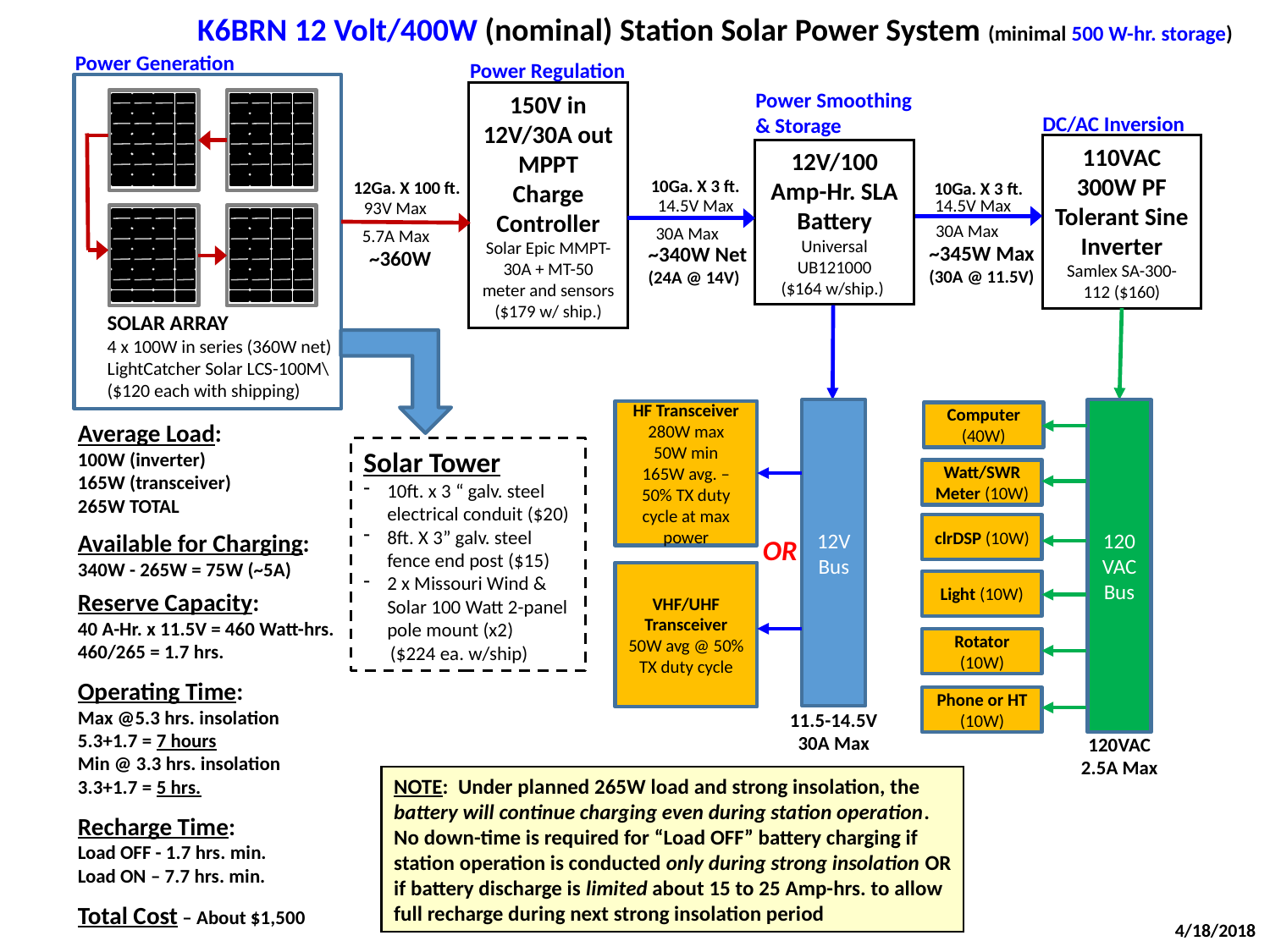

K6BRN 12 Volt/400W (nominal) Station Solar Power System (minimal 500 W-hr. storage)
Power Generation
Power Regulation

Power Smoothing
& Storage
150V in
12V/30A out MPPT Charge Controller
Solar Epic MMPT-30A + MT-50 meter and sensors
($179 w/ ship.)

DC/AC Inversion
110VAC 300W PF Tolerant Sine Inverter
Samlex SA-300-112 ($160)
12V/100 Amp-Hr. SLA Battery
Universal UB121000
($164 w/ship.)
10Ga. X 3 ft.
12Ga. X 100 ft.
10Ga. X 3 ft.
14.5V Max
14.5V Max
93V Max

30A Max
30A Max
5.7A Max
~345W Max
(30A @ 11.5V)
~340W Net
(24A @ 14V)
~360W
SOLAR ARRAY
4 x 100W in series (360W net)
LightCatcher Solar LCS-100M\
($120 each with shipping)

12V Bus
120VAC Bus
HF Transceiver
280W max
50W min
165W avg. – 50% TX duty cycle at max power
Computer
(40W)
Average Load:
100W (inverter)
165W (transceiver)
265W TOTAL

Available for Charging:
340W - 265W = 75W (~5A)

Reserve Capacity:
40 A-Hr. x 11.5V = 460 Watt-hrs.
460/265 = 1.7 hrs.

Operating Time:
Max @5.3 hrs. insolation
5.3+1.7 = 7 hours
Min @ 3.3 hrs. insolation
3.3+1.7 = 5 hrs.

Recharge Time:
Load OFF - 1.7 hrs. min.
Load ON – 7.7 hrs. min.

Total Cost – About $1,500
Solar Tower
10ft. x 3 “ galv. steel electrical conduit ($20)
8ft. X 3” galv. steel fence end post ($15)
2 x Missouri Wind & Solar 100 Watt 2-panel pole mount (x2)
      ($224 ea. w/ship)
Watt/SWR Meter (10W)
clrDSP (10W)
OR
VHF/UHF Transceiver
50W avg @ 50% TX duty cycle
Light (10W)
Rotator (10W)
Phone or HT
(10W)
11.5-14.5V
30A Max
120VAC
2.5A Max
NOTE:  Under planned 265W load and strong insolation, the
battery will continue charging even during station operation.
No down-time is required for “Load OFF” battery charging if
station operation is conducted only during strong insolation OR
if battery discharge is limited about 15 to 25 Amp-hrs. to allow
full recharge during next strong insolation period
4/18/2018